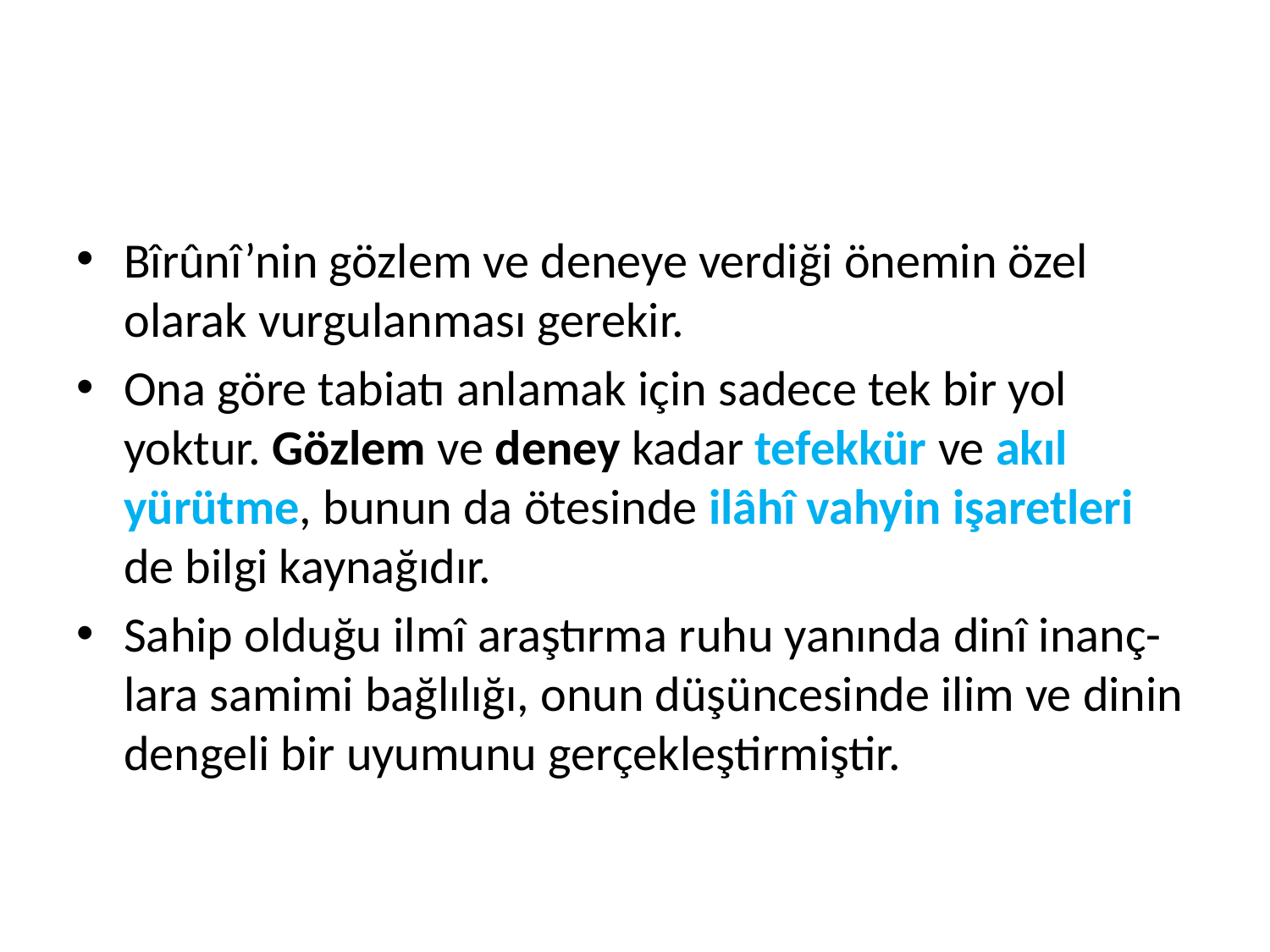

#
Bîrûnî’nin gözlem ve deneye verdiği önemin özel olarak vurgulanması gerekir.
Ona göre tabiatı anlamak için sadece tek bir yol yoktur. Gözlem ve deney kadar tefekkür ve akıl yürütme, bunun da ötesinde ilâhî vahyin işaretleri de bilgi kaynağıdır.
Sahip olduğu ilmî araştırma ruhu yanında dinî inanç-lara samimi bağlılığı, onun düşüncesinde ilim ve dinin dengeli bir uyumunu gerçekleştirmiştir.